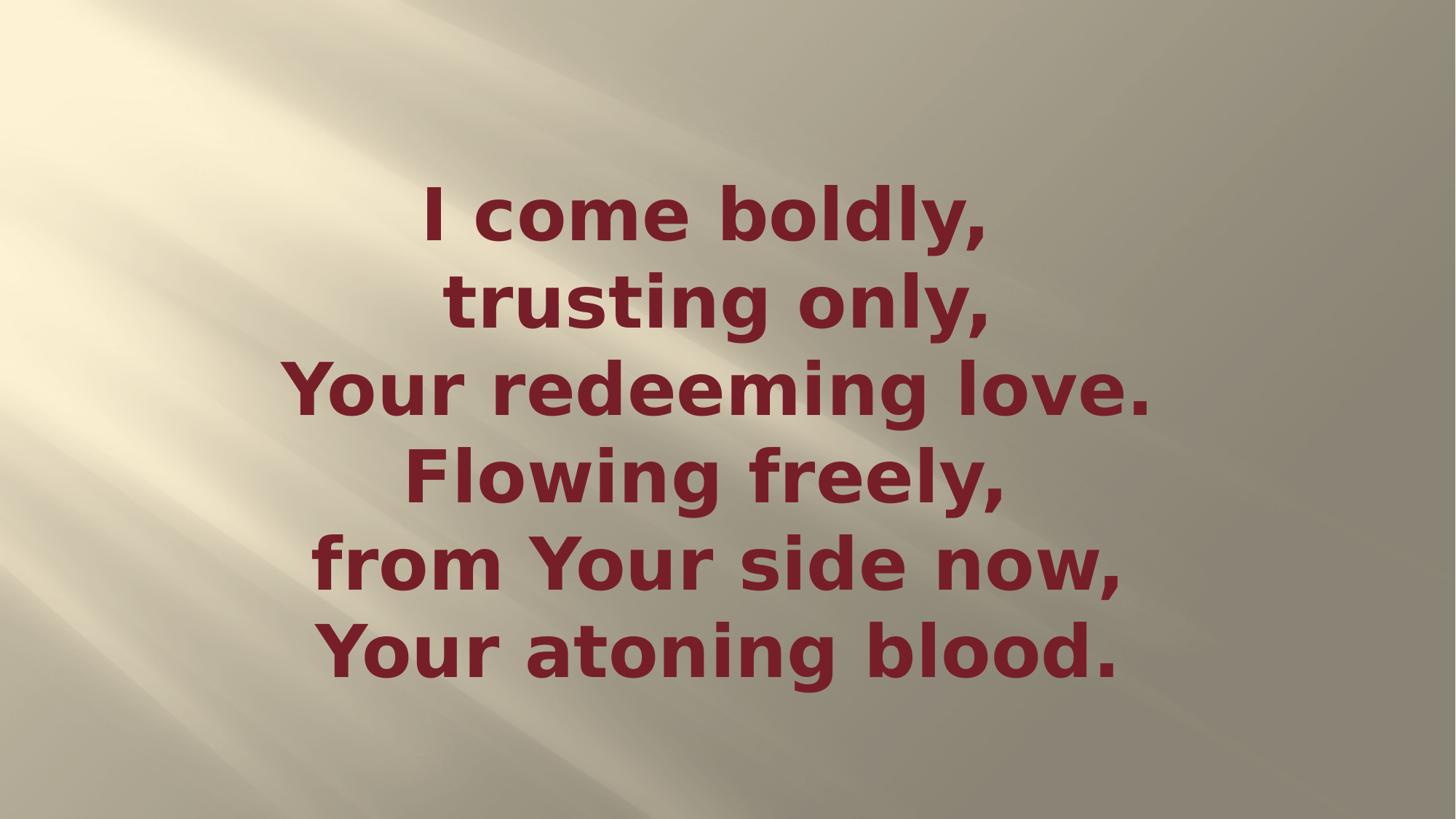

# I come boldly,  trusting only, Your redeeming love. Flowing freely,  from Your side now, Your atoning blood.